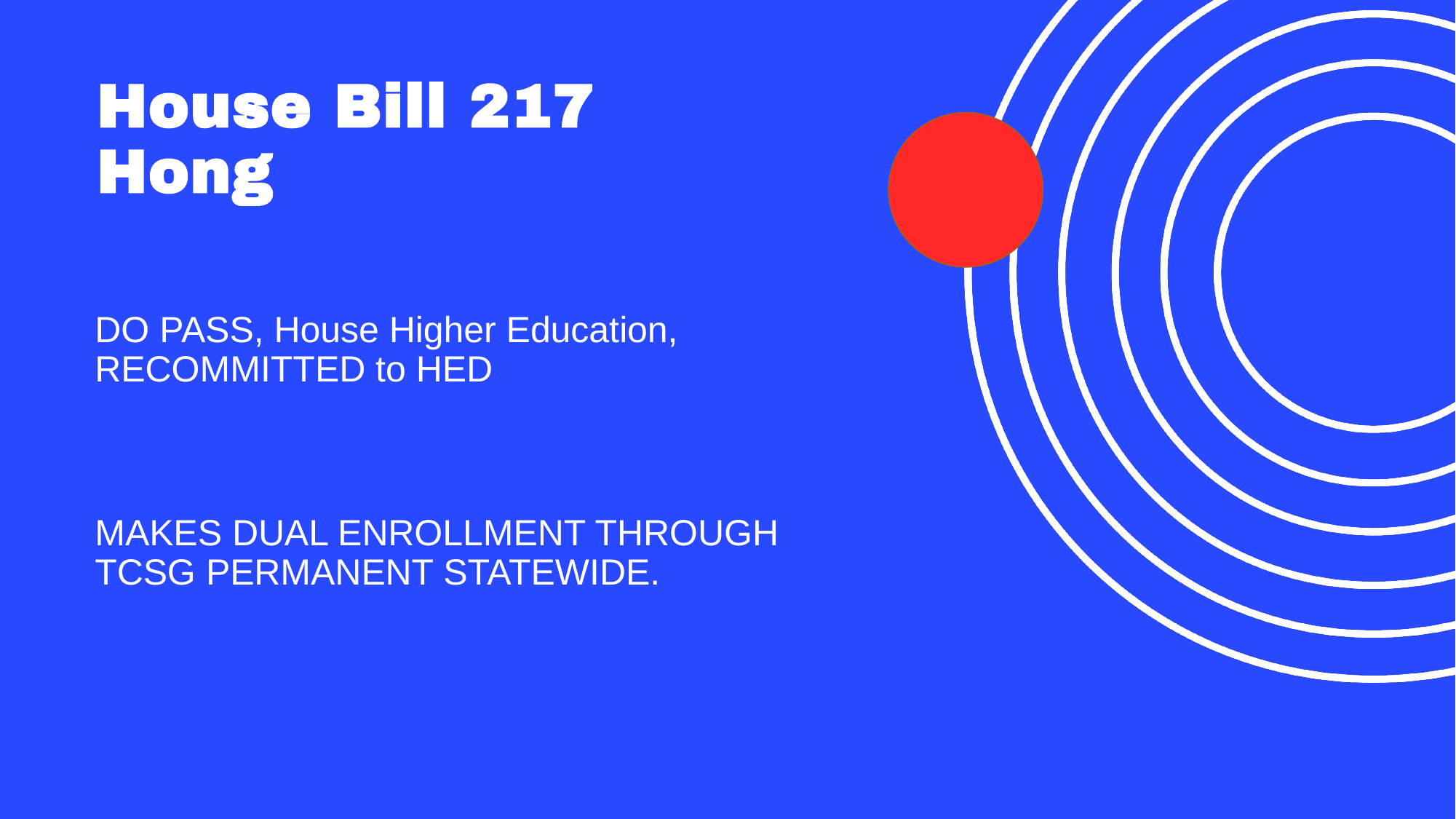

# House Bill 217 Hong
DO PASS, House Higher Education, RECOMMITTED to HED

MAKES DUAL ENROLLMENT THROUGH TCSG PERMANENT STATEWIDE.